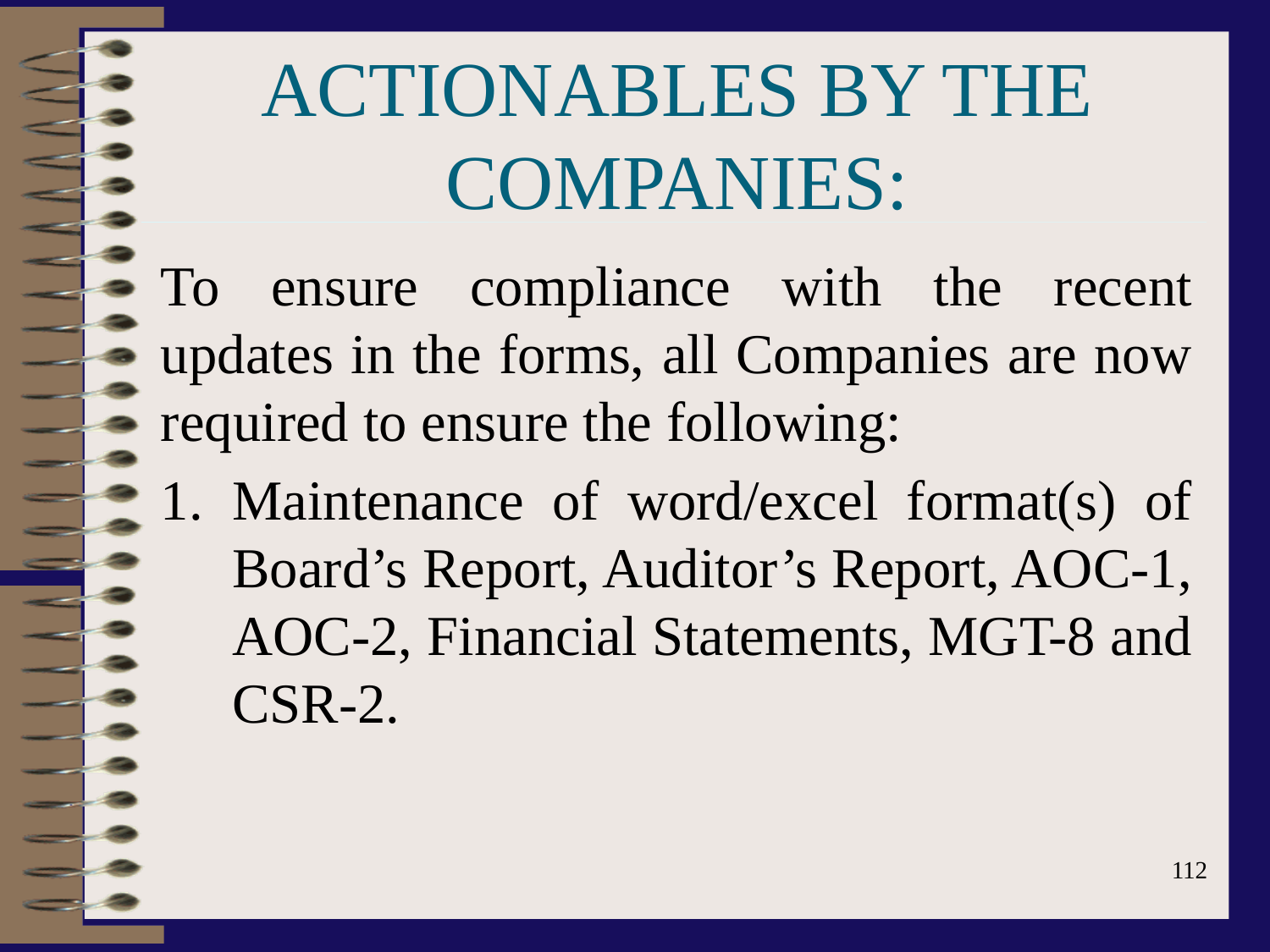

# ACTIONABLES BY THE COMPANIES:
To ensure compliance with the recent updates in the forms, all Companies are now required to ensure the following:
Maintenance of word/excel format(s) of Board’s Report, Auditor’s Report, AOC-1, AOC-2, Financial Statements, MGT-8 and CSR-2.
112